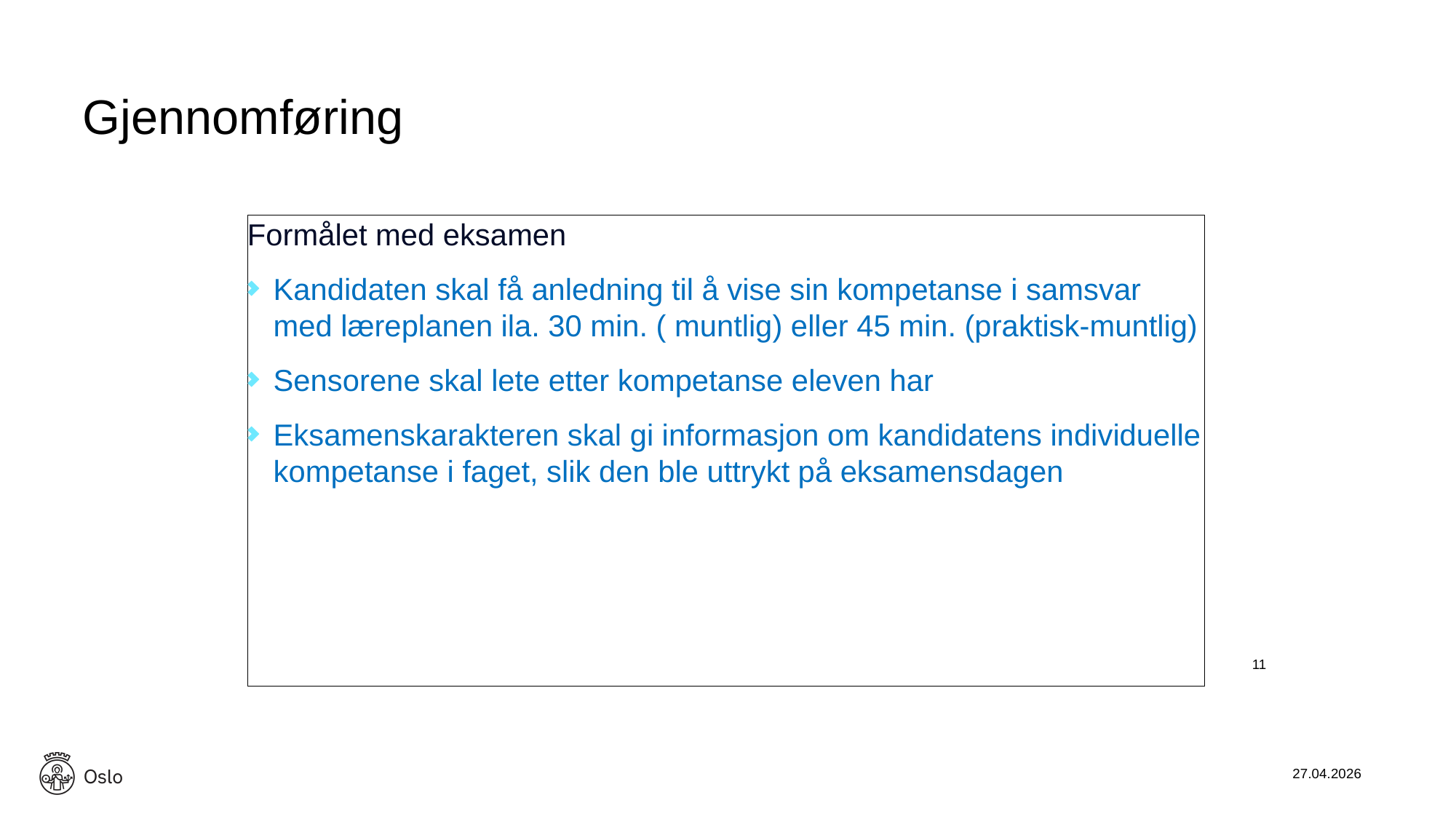

# Gjennomføring
Formålet med eksamen
Kandidaten skal få anledning til å vise sin kompetanse i samsvar med læreplanen ila. 30 min. ( muntlig) eller 45 min. (praktisk-muntlig)
Sensorene skal lete etter kompetanse eleven har
Eksamenskarakteren skal gi informasjon om kandidatens individuelle kompetanse i faget, slik den ble uttrykt på eksamensdagen

11
27.04.2026